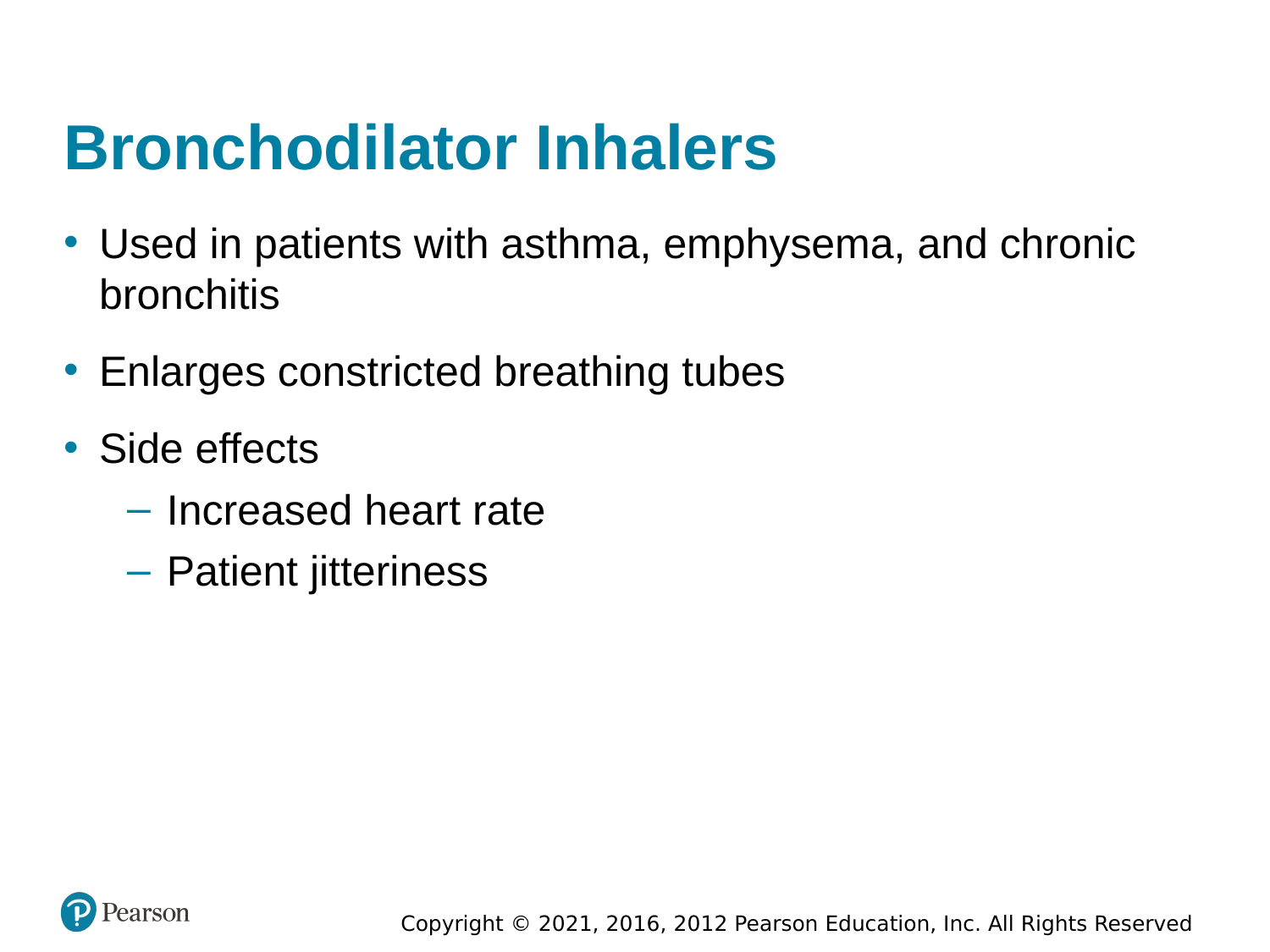

# Bronchodilator Inhalers
Used in patients with asthma, emphysema, and chronic bronchitis
Enlarges constricted breathing tubes
Side effects
Increased heart rate
Patient jitteriness